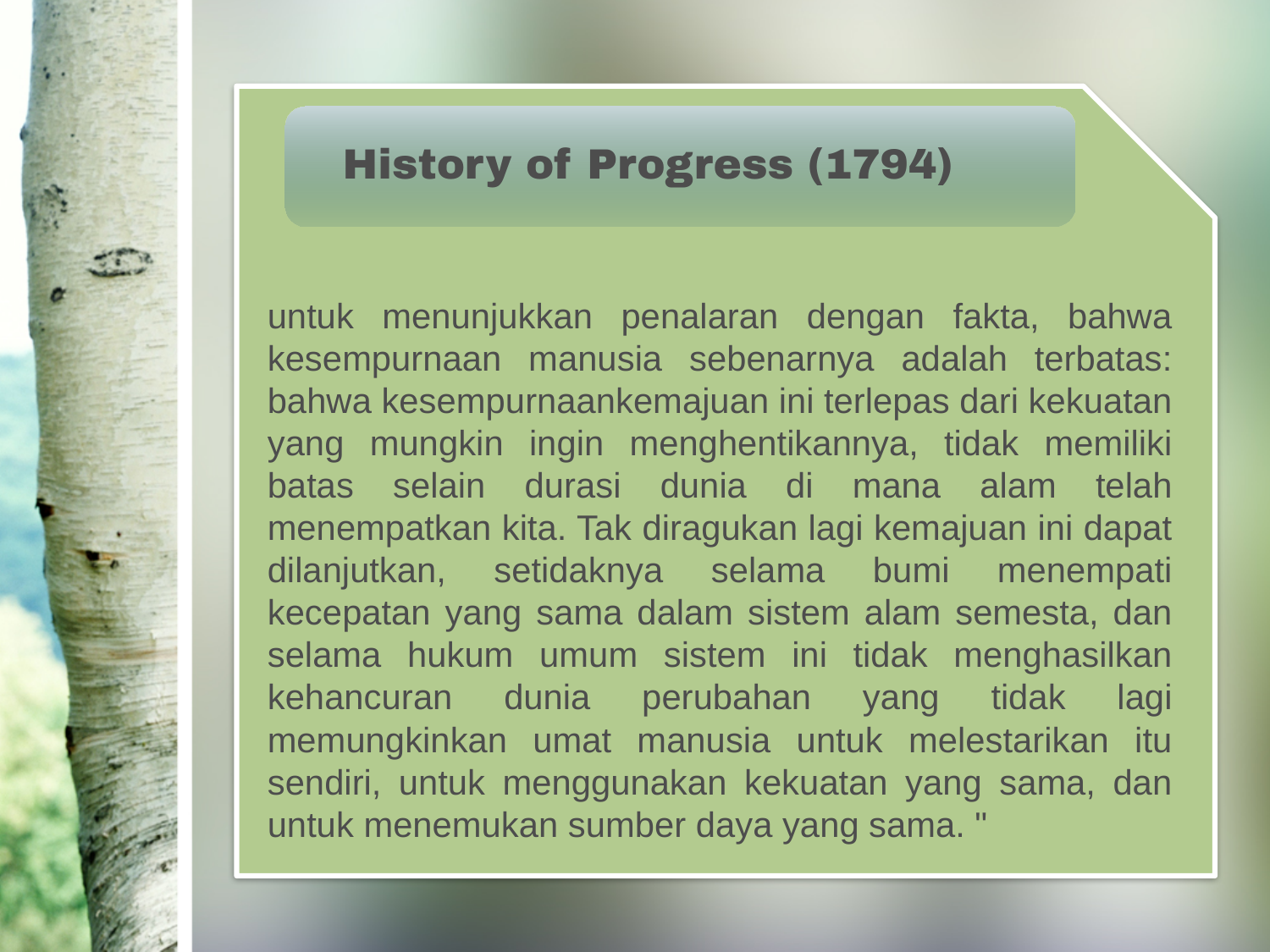

History of Progress (1794)

untuk menunjukkan penalaran dengan fakta, bahwa kesempurnaan manusia sebenarnya adalah terbatas: bahwa kesempurnaankemajuan ini terlepas dari kekuatan yang mungkin ingin menghentikannya, tidak memiliki batas selain durasi dunia di mana alam telah menempatkan kita. Tak diragukan lagi kemajuan ini dapat dilanjutkan, setidaknya selama bumi menempati kecepatan yang sama dalam sistem alam semesta, dan selama hukum umum sistem ini tidak menghasilkan kehancuran dunia perubahan yang tidak lagi memungkinkan umat manusia untuk melestarikan itu sendiri, untuk menggunakan kekuatan yang sama, dan untuk menemukan sumber daya yang sama. "